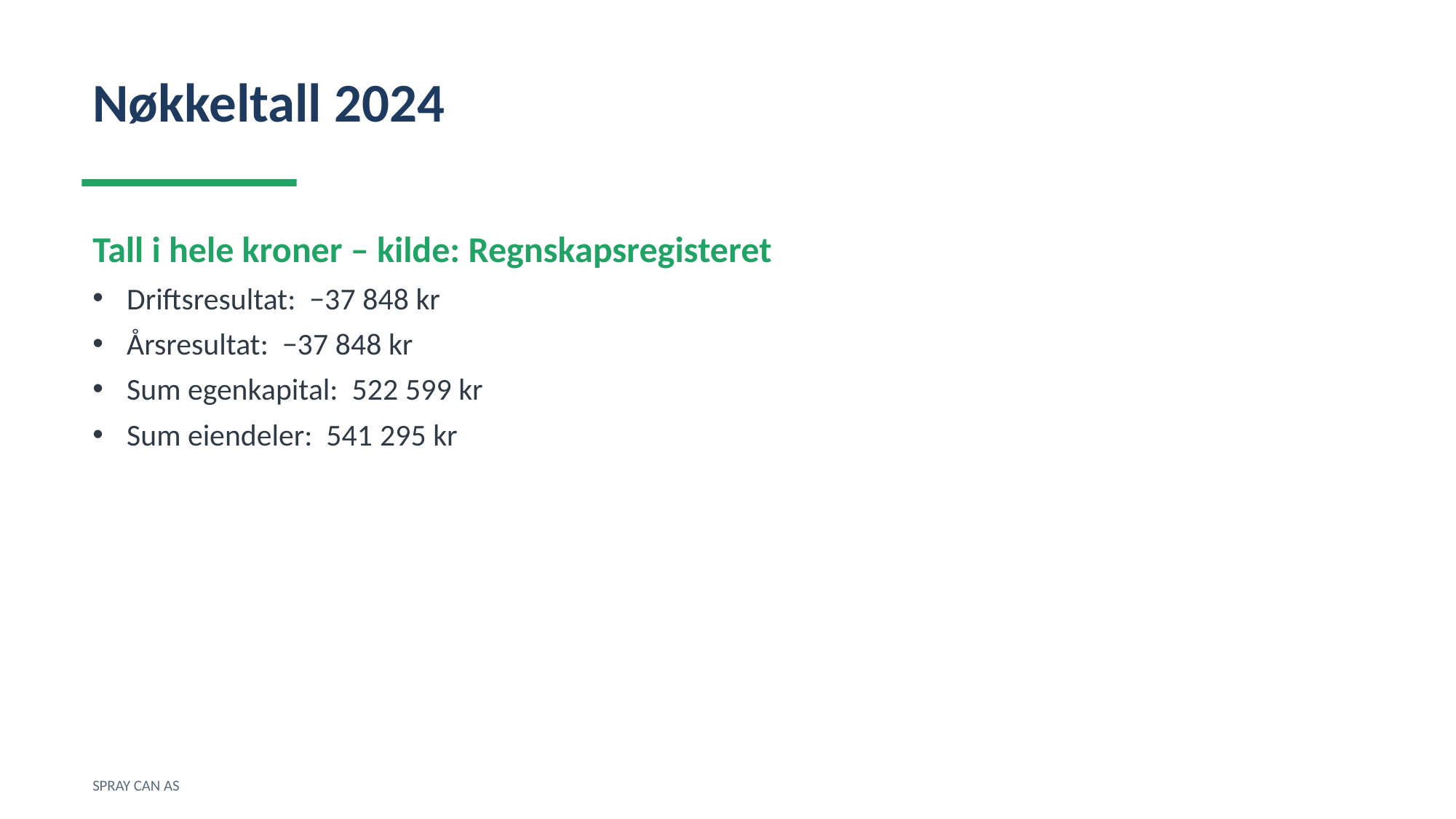

Nøkkeltall 2024

Tall i hele kroner – kilde: Regnskapsregisteret
Driftsresultat:  −37 848 kr
Årsresultat:  −37 848 kr
Sum egenkapital:  522 599 kr
Sum eiendeler:  541 295 kr
SPRAY CAN AS